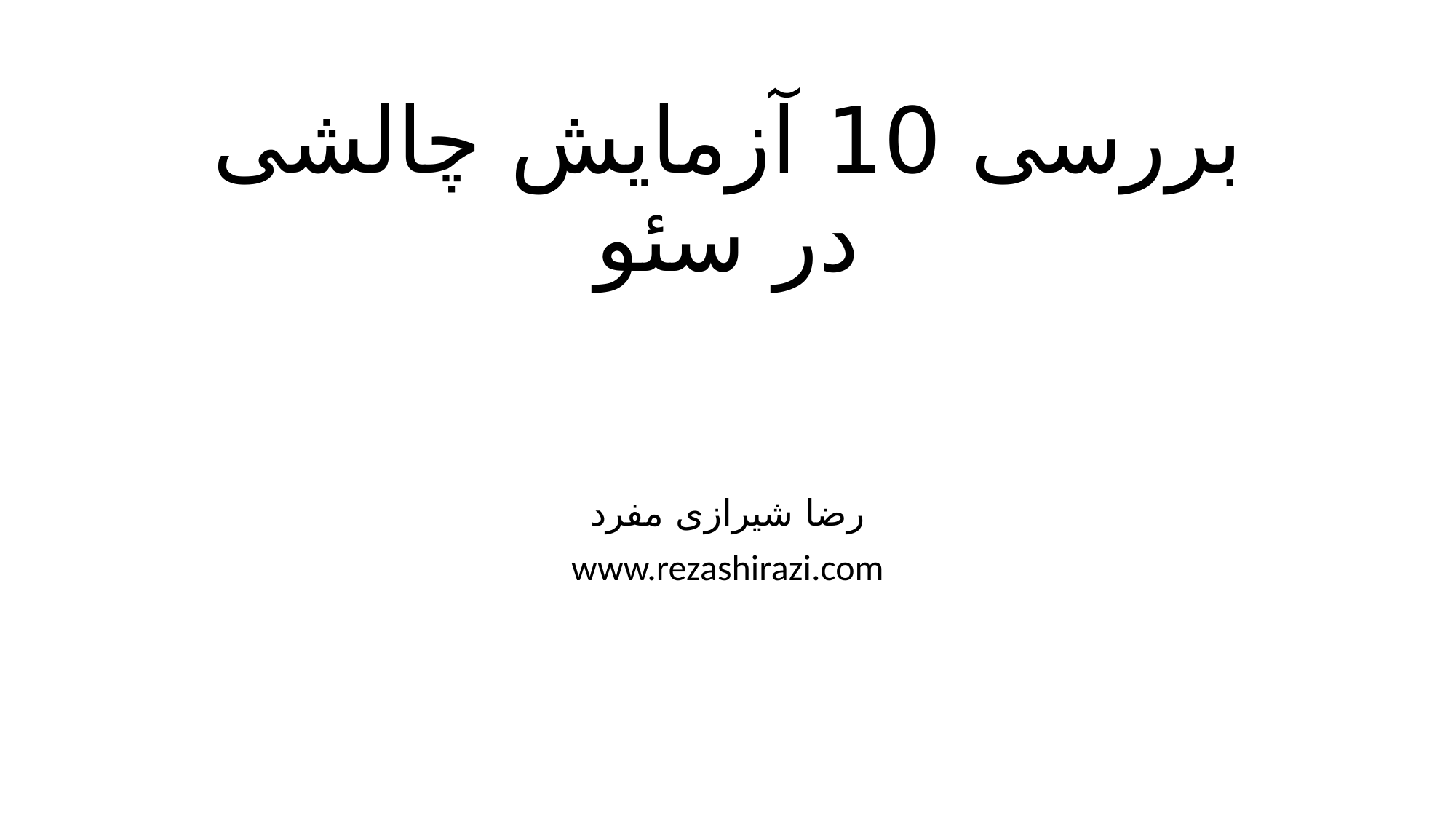

# بررسی 10 آزمایش چالشی در سئو

رضا شیرازی مفرد
www.rezashirazi.com